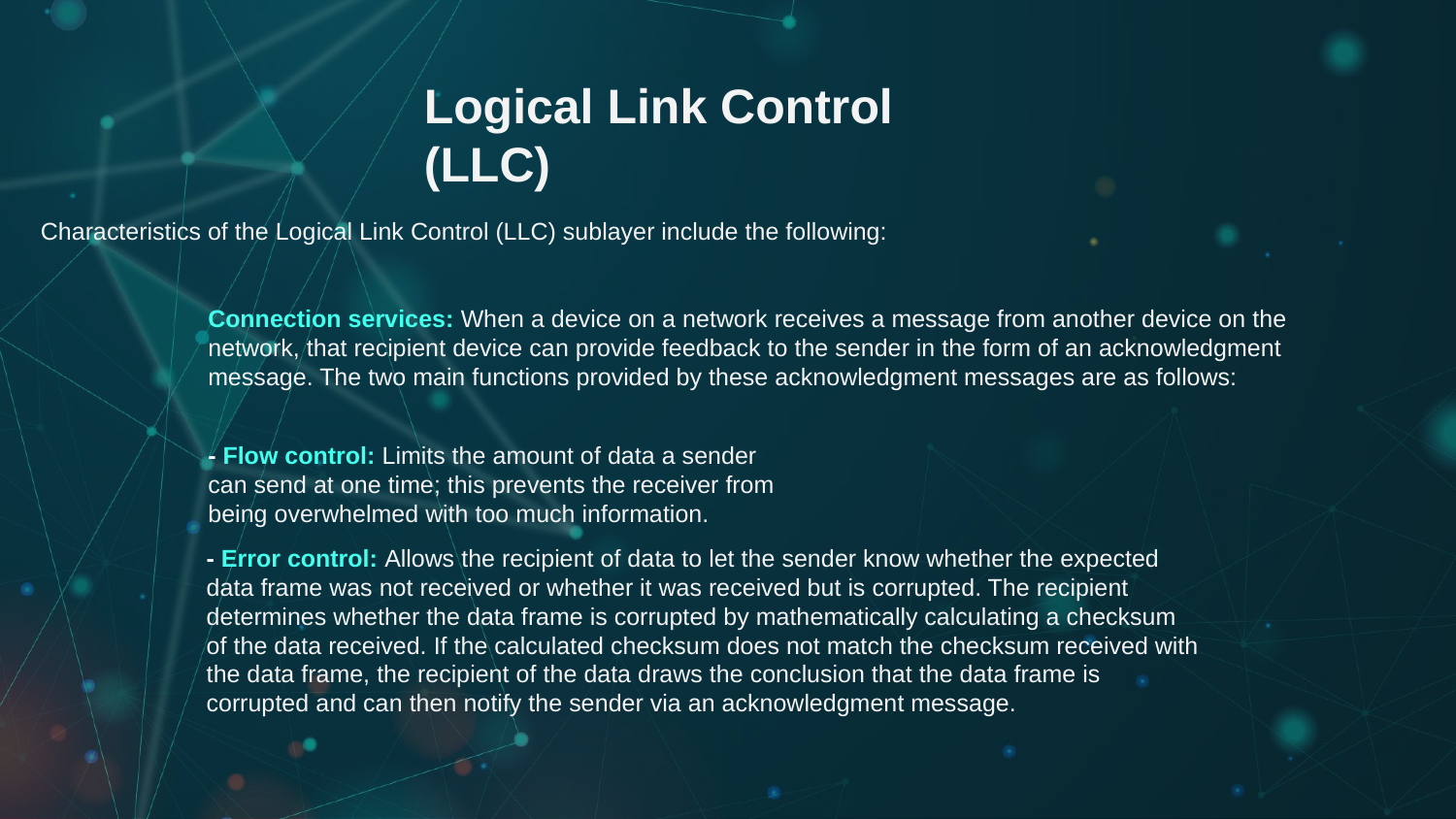

Logical Link Control (LLC)

Characteristics of the Logical Link Control (LLC) sublayer include the following:
Connection services: When a device on a network receives a message from another device on the network, that recipient device can provide feedback to the sender in the form of an acknowledgment message. The two main functions provided by these acknowledgment messages are as follows:
- Flow control: Limits the amount of data a sender can send at one time; this prevents the receiver from being overwhelmed with too much information.
- Error control: Allows the recipient of data to let the sender know whether the expected data frame was not received or whether it was received but is corrupted. The recipient determines whether the data frame is corrupted by mathematically calculating a checksum of the data received. If the calculated checksum does not match the checksum received with the data frame, the recipient of the data draws the conclusion that the data frame is corrupted and can then notify the sender via an acknowledgment message.